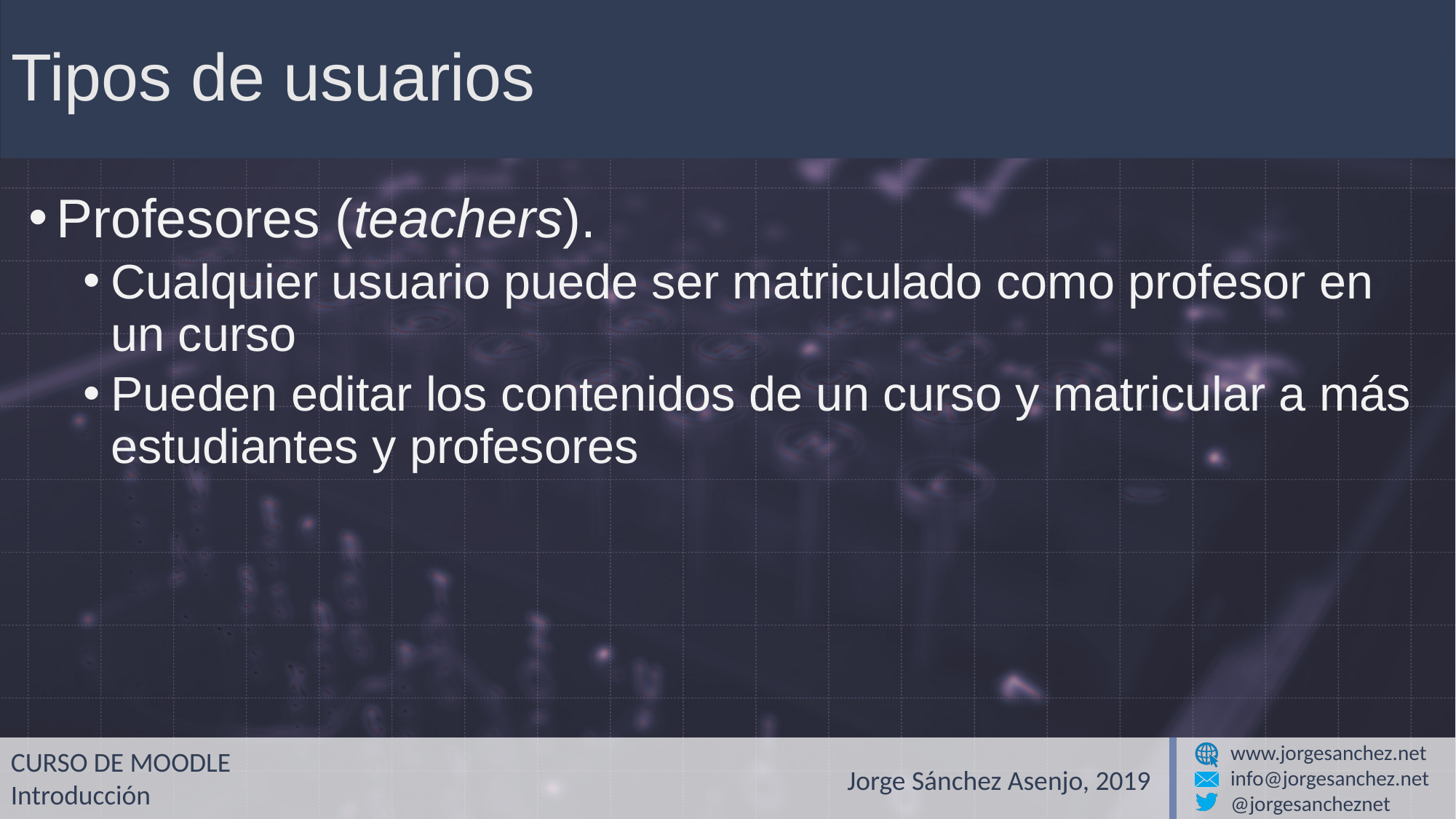

# Tipos de usuarios
Profesores (teachers).
Cualquier usuario puede ser matriculado como profesor en un curso
Pueden editar los contenidos de un curso y matricular a más estudiantes y profesores